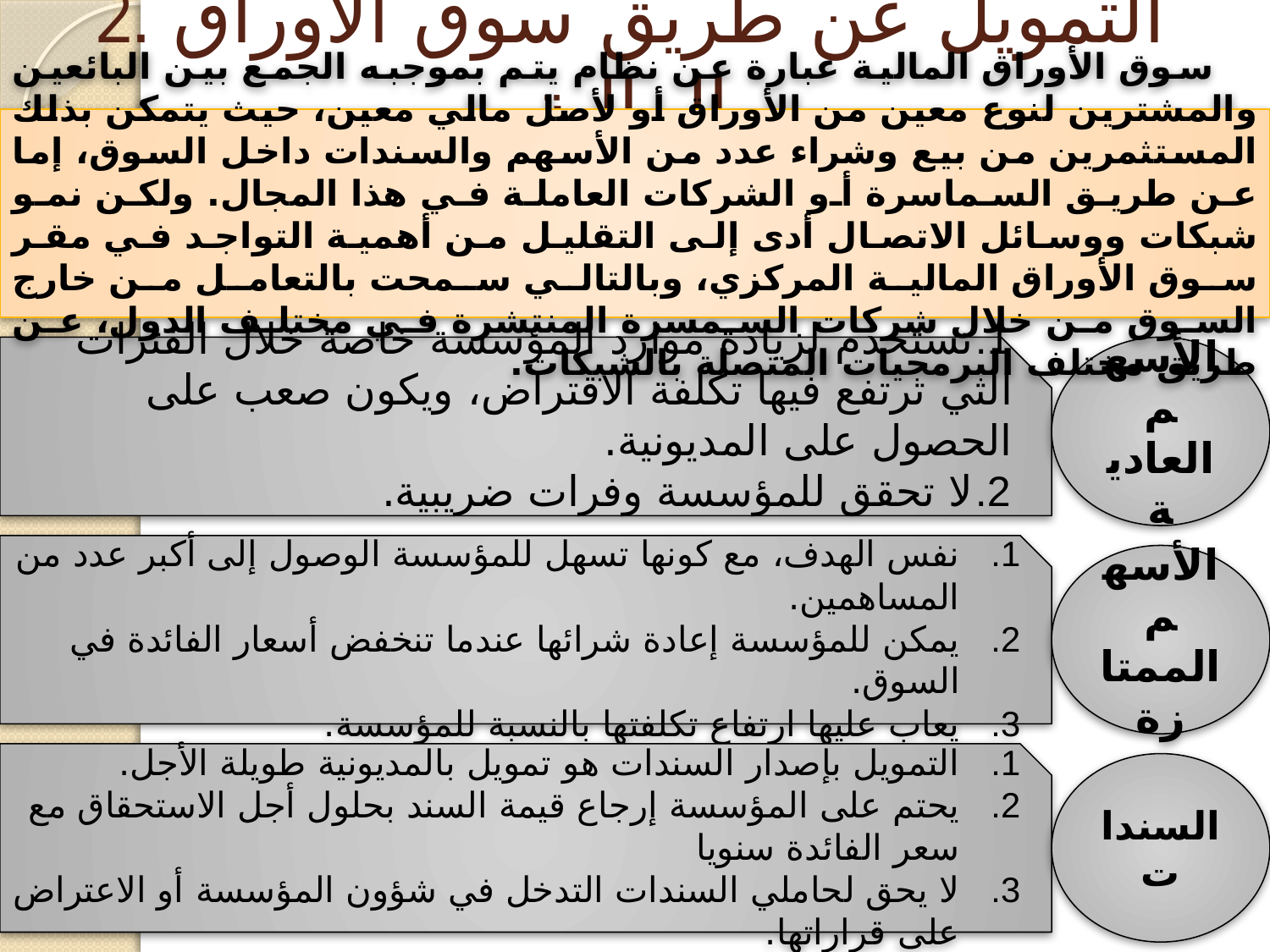

# 2. التمويل عن طريق سوق الأوراق المالية

    سوق الأوراق المالية عبارة عن نظام يتم بموجبه الجمع بين البائعين والمشترين لنوع معين من الأوراق أو لأصل مالي معين، حيث يتمكن بذلك المستثمرين من بيع وشراء عدد من الأسهم والسندات داخل السوق، إما عن طريق السماسرة أو الشركات العاملة في هذا المجال. ولكن نمو شبكات ووسائل الاتصال أدى إلى التقليل من أهمية التواجد في مقر سوق الأوراق المالية المركزي، وبالتالي سمحت بالتعامل من خارج السوق من خلال شركات السمسرة المنتشرة في مختلف الدول، عن طريق مختلف البرمجيات المتصلة بالشبكات.

تستخدم لزيادة موارد المؤسسة خاصة خلال الفترات التي ترتفع فيها تكلفة الاقتراض، ويكون صعب على الحصول على المديونية.
لا تحقق للمؤسسة وفرات ضريبية.

الأسهم العادية
نفس الهدف، مع كونها تسهل للمؤسسة الوصول إلى أكبر عدد من المساهمين.
يمكن للمؤسسة إعادة شرائها عندما تنخفض أسعار الفائدة في السوق.
يعاب عليها ارتفاع تكلفتها بالنسبة للمؤسسة.
الأسهم الممتازة
التمويل بإصدار السندات هو تمويل بالمديونية طويلة الأجل.
يحتم على المؤسسة إرجاع قيمة السند بحلول أجل الاستحقاق مع سعر الفائدة سنويا
لا يحق لحاملي السندات التدخل في شؤون المؤسسة أو الاعتراض على قراراتها.
السندات